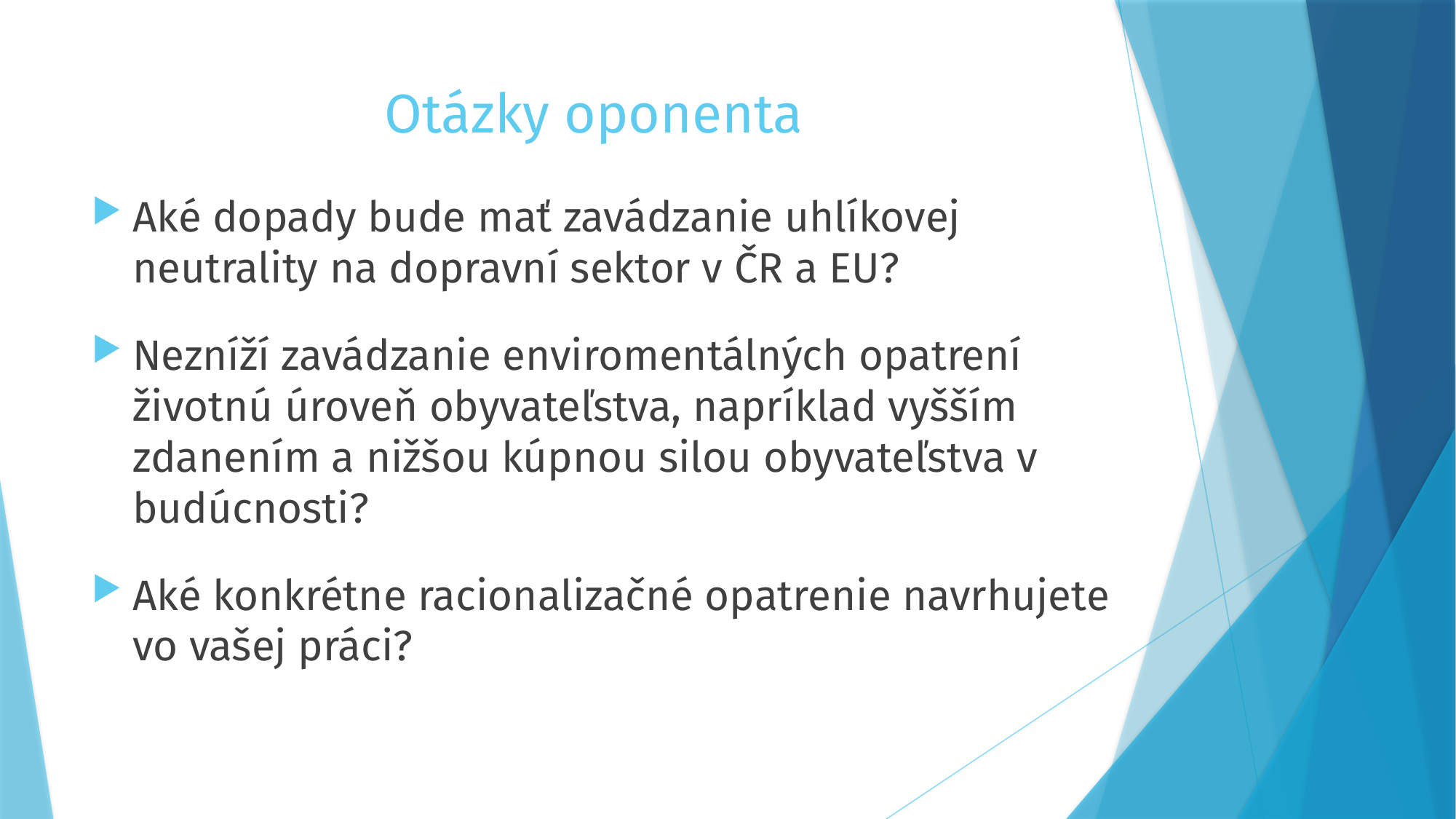

# Otázky oponenta
Aké dopady bude mať zavádzanie uhlíkovej neutrality na dopravní sektor v ČR a EU?
Nezníží zavádzanie enviromentálných opatrení životnú úroveň obyvateľstva, napríklad vyšším zdanením a nižšou kúpnou silou obyvateľstva v budúcnosti?
Aké konkrétne racionalizačné opatrenie navrhujete vo vašej práci?